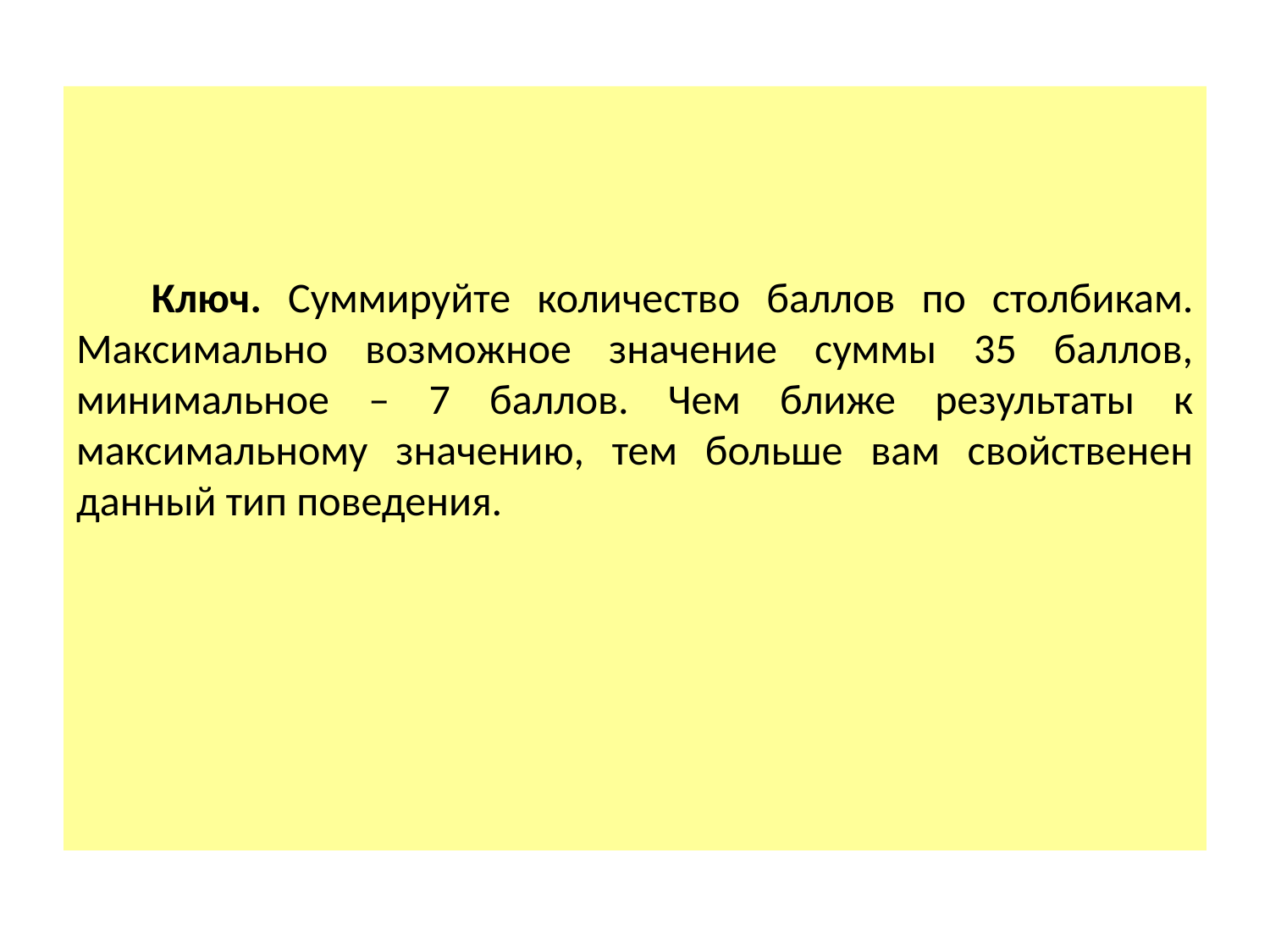

Ключ. Суммируйте количество баллов по столбикам. Максимально возможное значение суммы 35 баллов, минимальное – 7 баллов. Чем ближе результаты к максимальному значению, тем больше вам свойственен данный тип поведения.